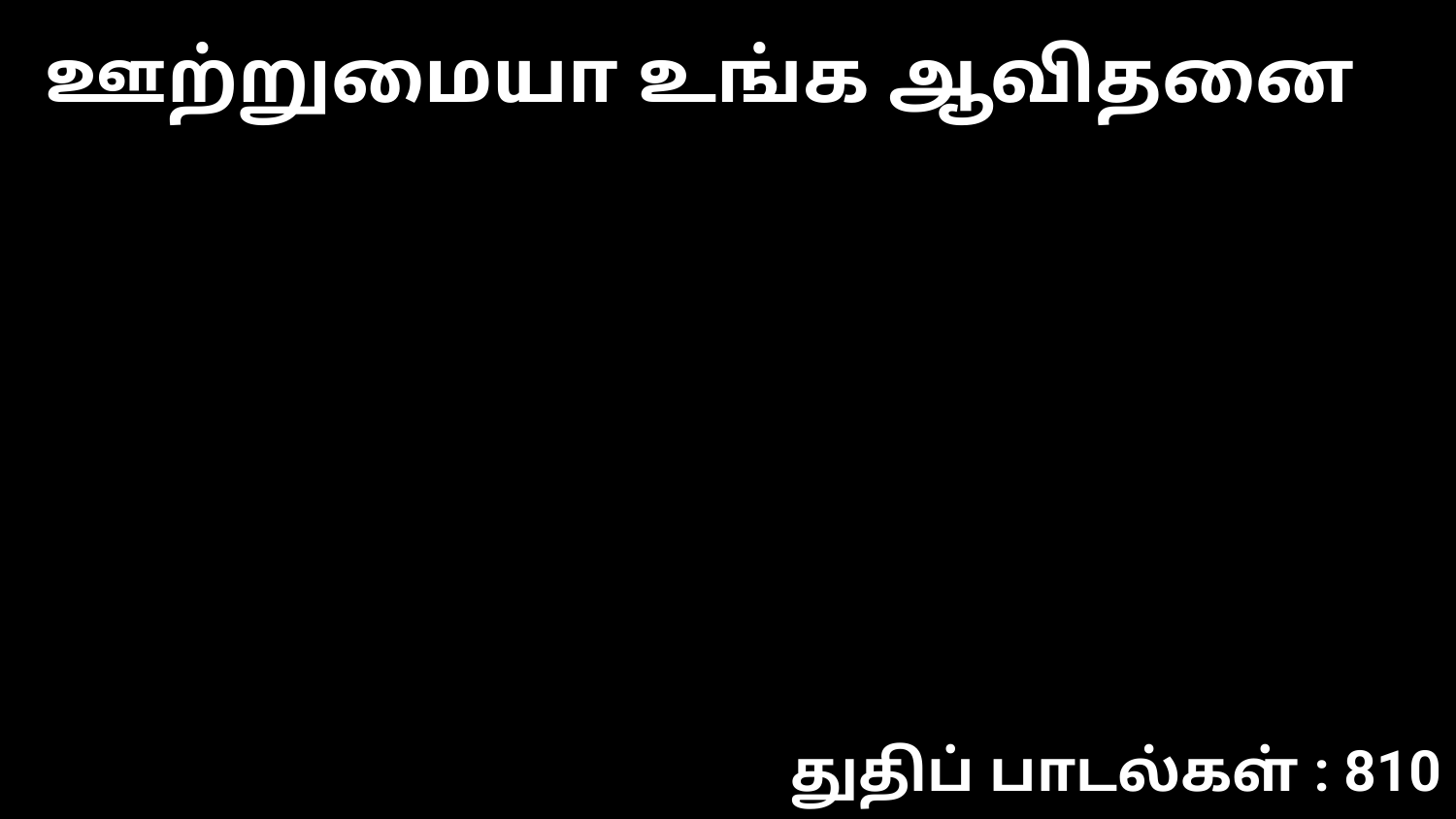

ஊற்றுமையா உங்க ஆவிதனை
துதிப் பாடல்கள் : 810